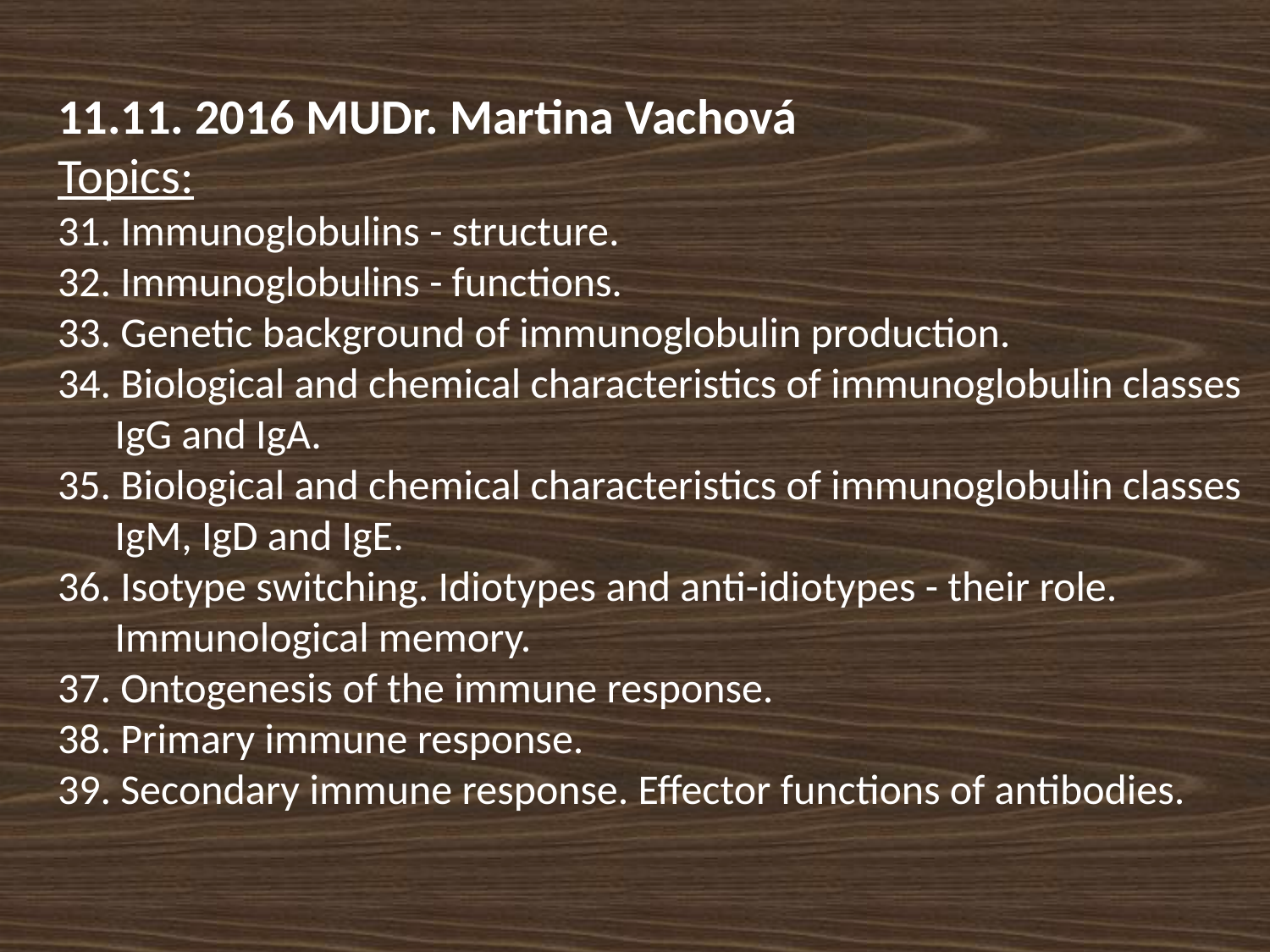

# 11.11. 2016 MUDr. Martina Vachová Topics: 31. Immunoglobulins - structure. 32. Immunoglobulins - functions. 33. Genetic background of immunoglobulin production. 34. Biological and chemical characteristics of immunoglobulin classes IgG and IgA. 35. Biological and chemical characteristics of immunoglobulin classes IgM, IgD and IgE. 36. Isotype switching. Idiotypes and anti-idiotypes - their role. Immunological memory. 37. Ontogenesis of the immune response. 38. Primary immune response. 39. Secondary immune response. Effector functions of antibodies.